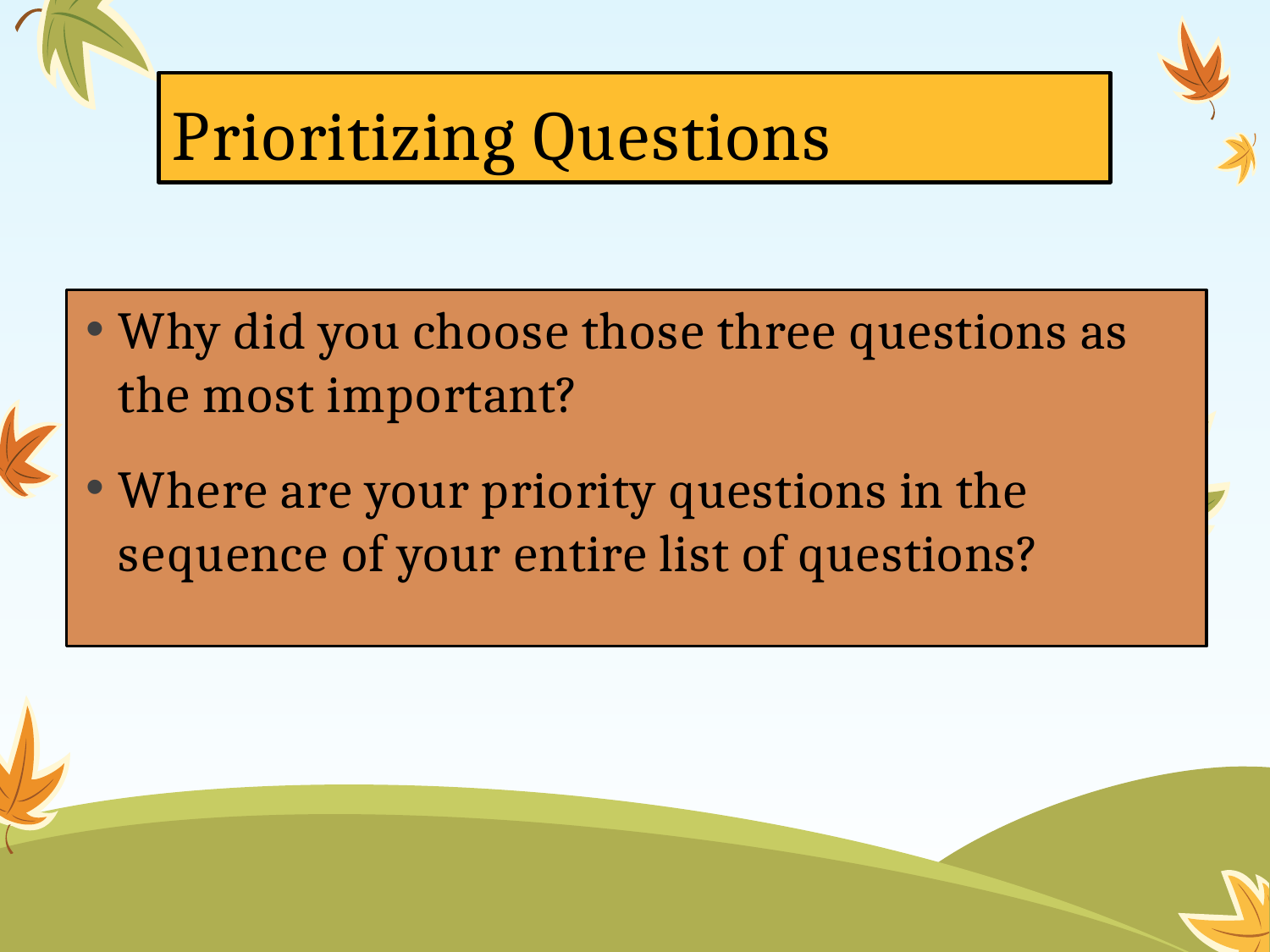

# Prioritizing Questions
Why did you choose those three questions as the most important?
Where are your priority questions in the sequence of your entire list of questions?